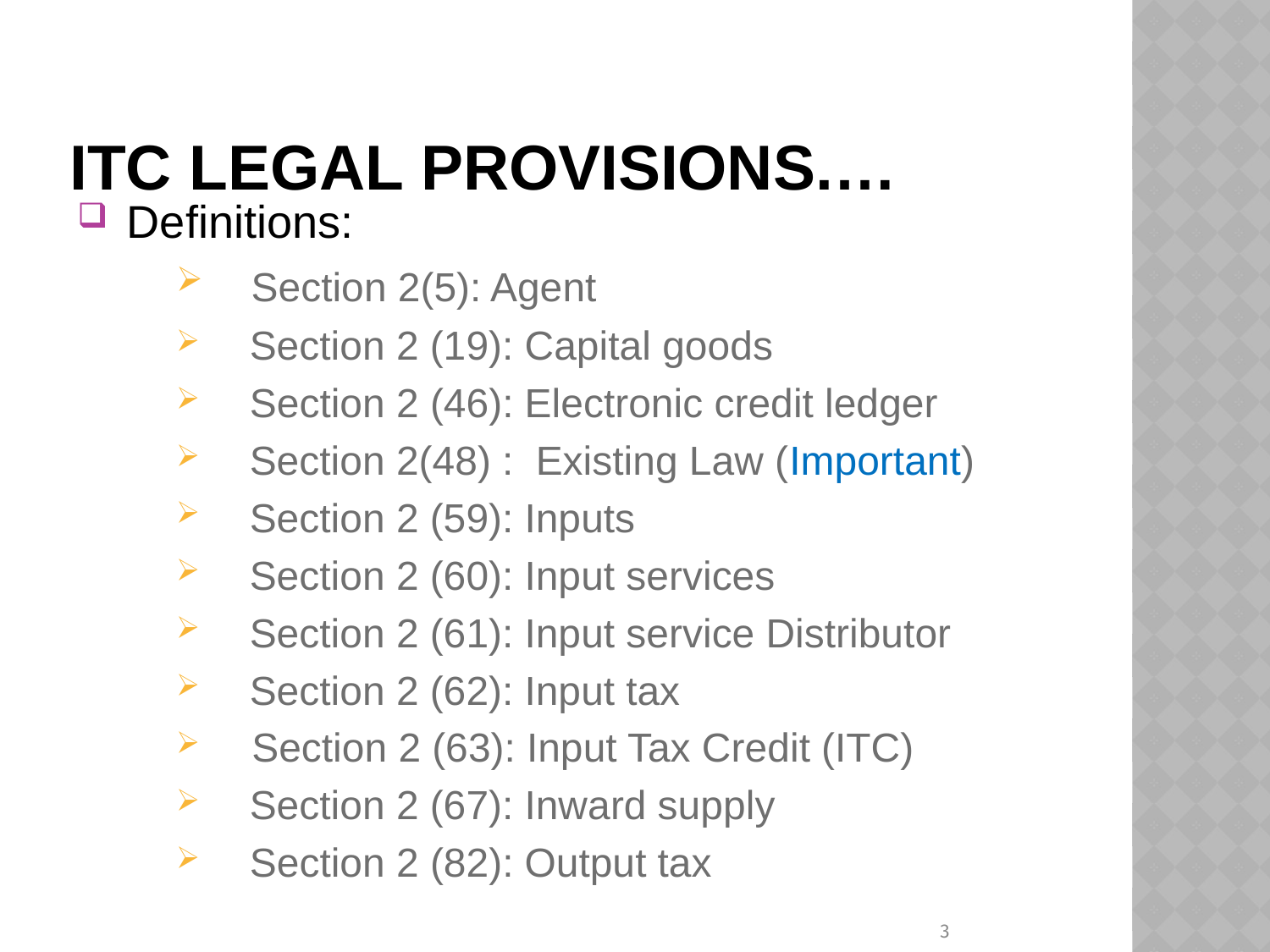

# ITC LEGAL PROVISIONS.…
Definitions:
 Section 2(5): Agent
 Section 2 (19): Capital goods
 Section 2 (46): Electronic credit ledger
 Section 2(48) :  Existing Law (Important)
 Section 2 (59): Inputs
 Section 2 (60): Input services
 Section 2 (61): Input service Distributor
 Section 2 (62): Input tax
Section 2 (63): Input Tax Credit (ITC)
 Section 2 (67): Inward supply
 Section 2 (82): Output tax

3